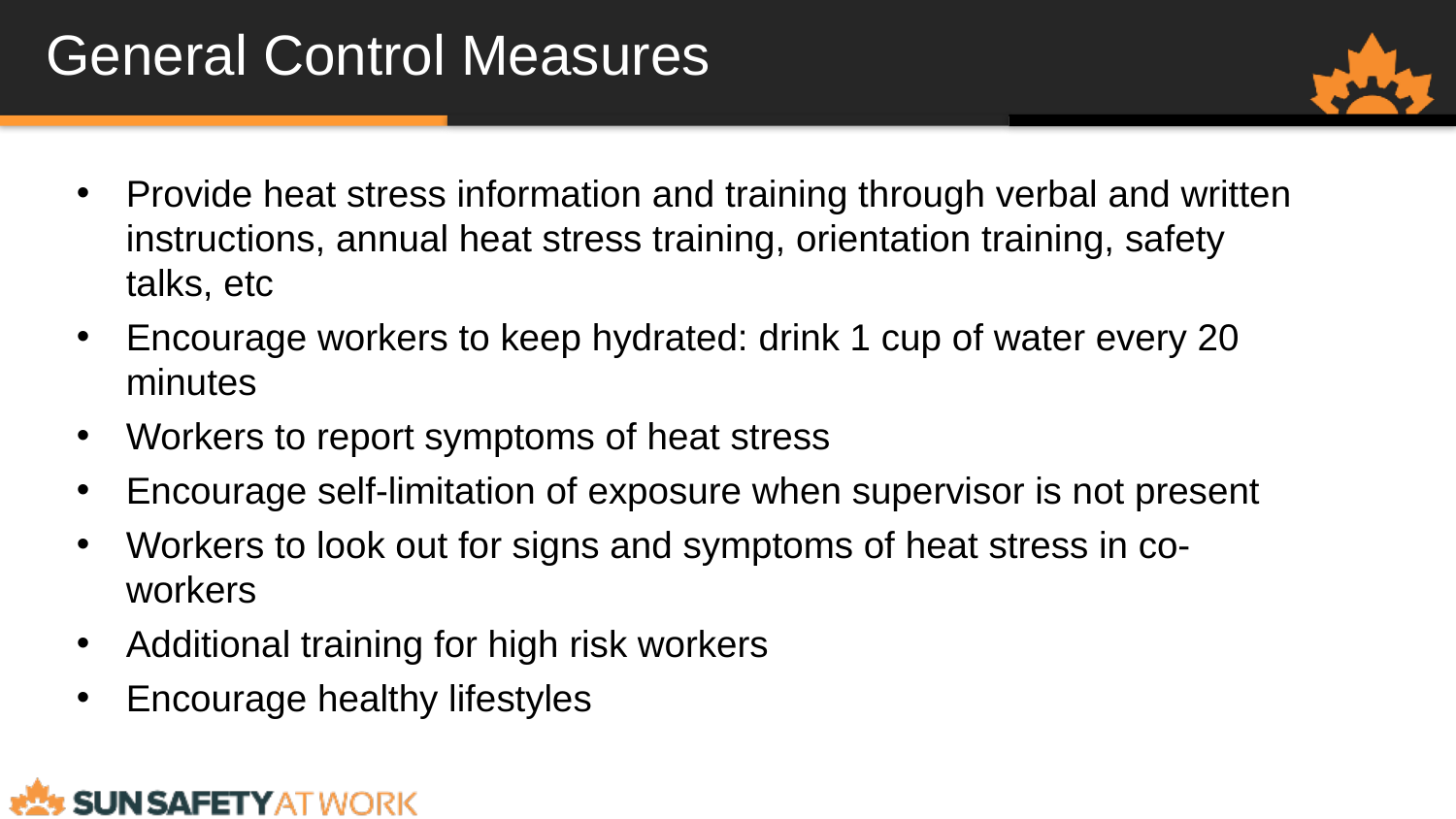

# General Control Measures
Provide heat stress information and training through verbal and written instructions, annual heat stress training, orientation training, safety talks, etc
Encourage workers to keep hydrated: drink 1 cup of water every 20 minutes
Workers to report symptoms of heat stress
Encourage self-limitation of exposure when supervisor is not present
Workers to look out for signs and symptoms of heat stress in co-workers
Additional training for high risk workers
Encourage healthy lifestyles